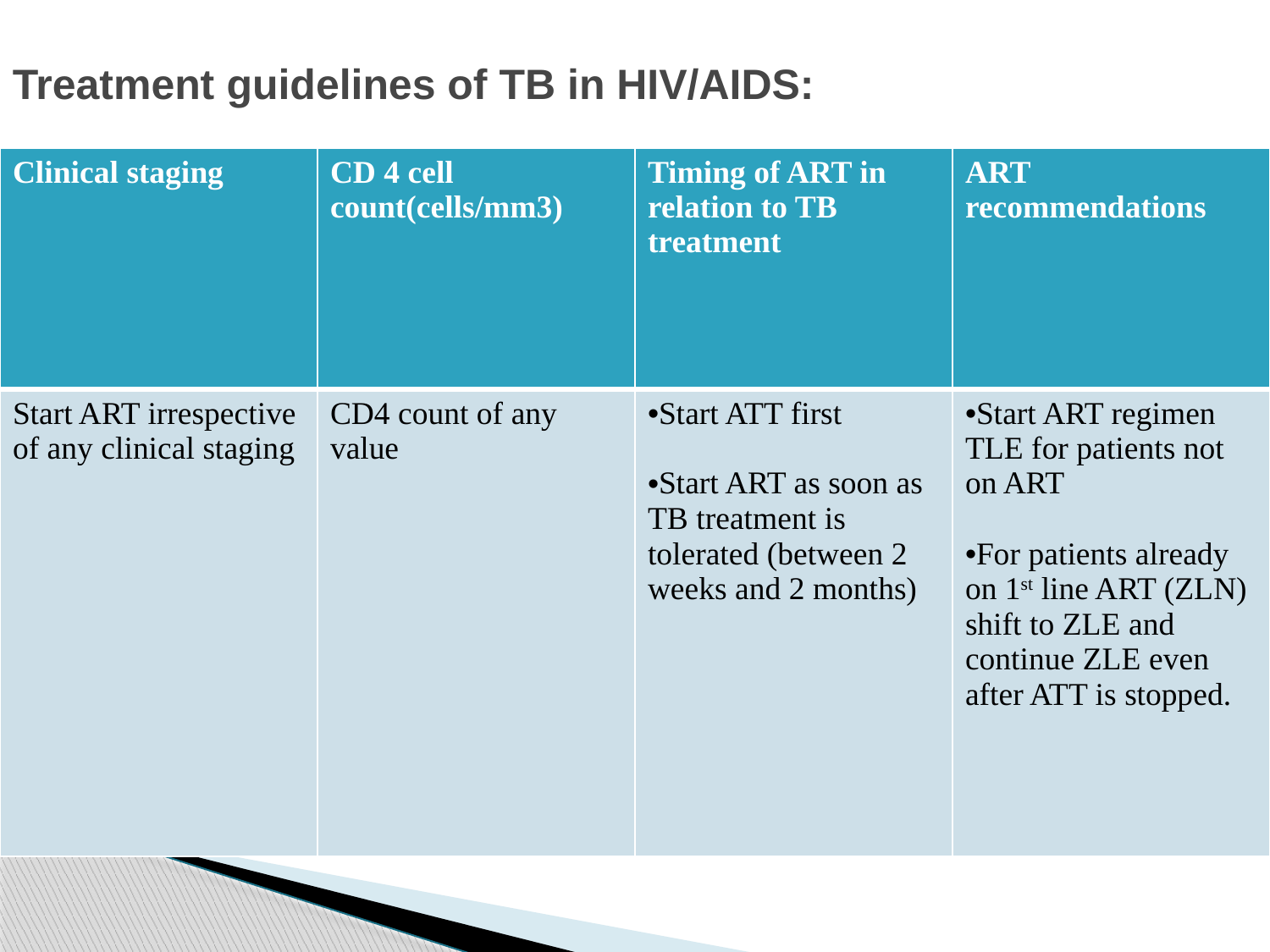

# Treatment guidelines of TB in HIV/AIDS:
| Clinical staging | CD 4 cell count(cells/mm3) | Timing of ART in relation to TB treatment | ART recommendations |
| --- | --- | --- | --- |
| Start ART irrespective of any clinical staging | CD4 count of any value | Start ATT first Start ART as soon as TB treatment is tolerated (between 2 weeks and 2 months) | Start ART regimen TLE for patients not on ART For patients already on 1st line ART (ZLN) shift to ZLE and continue ZLE even after ATT is stopped. |